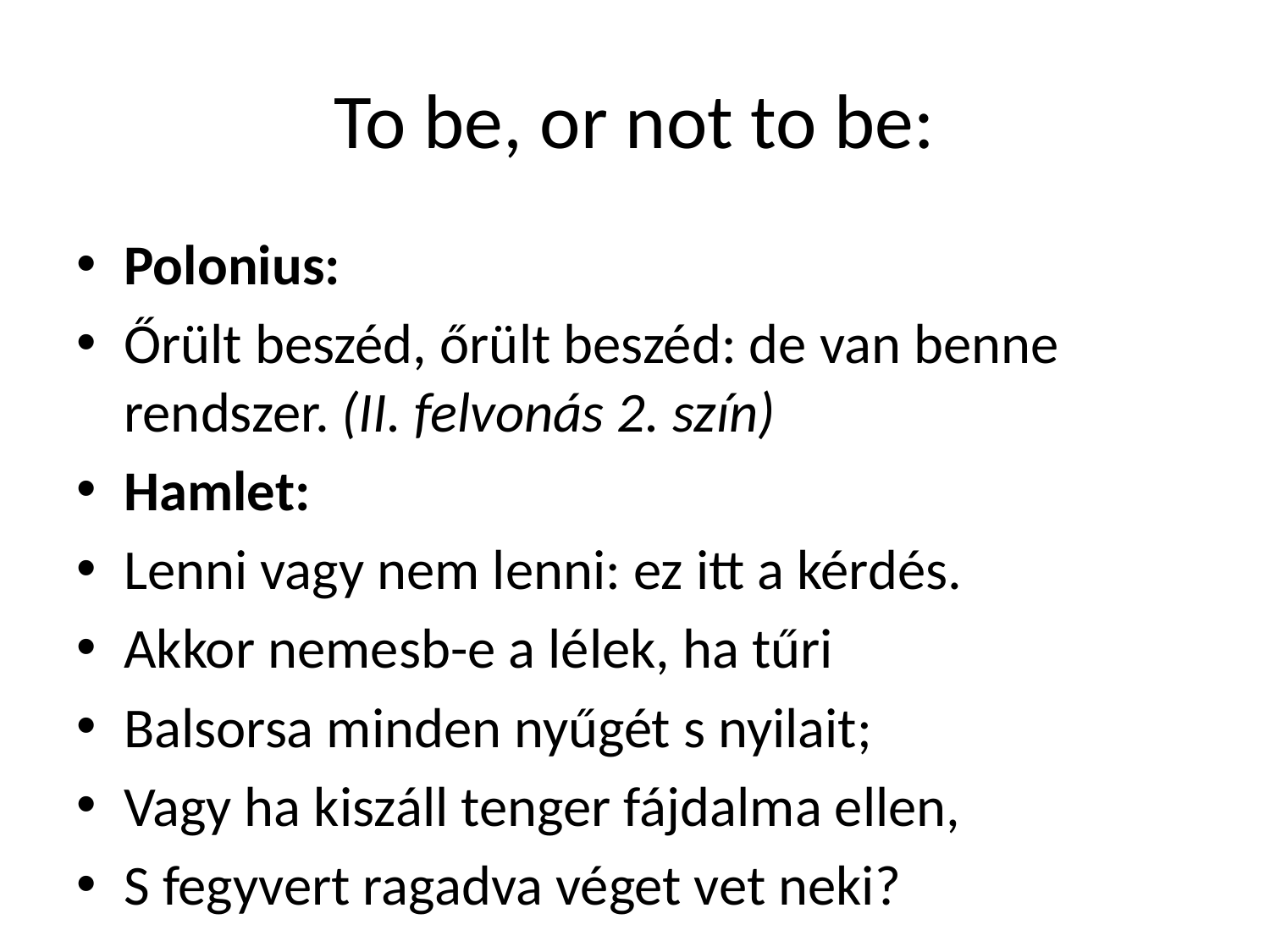

# To be, or not to be:
Polonius:
Őrült beszéd, őrült beszéd: de van benne rendszer. (II. felvonás 2. szín)
Hamlet:
Lenni vagy nem lenni: ez itt a kérdés.
Akkor nemesb-e a lélek, ha tűri
Balsorsa minden nyűgét s nyilait;
Vagy ha kiszáll tenger fájdalma ellen,
S fegyvert ragadva véget vet neki?